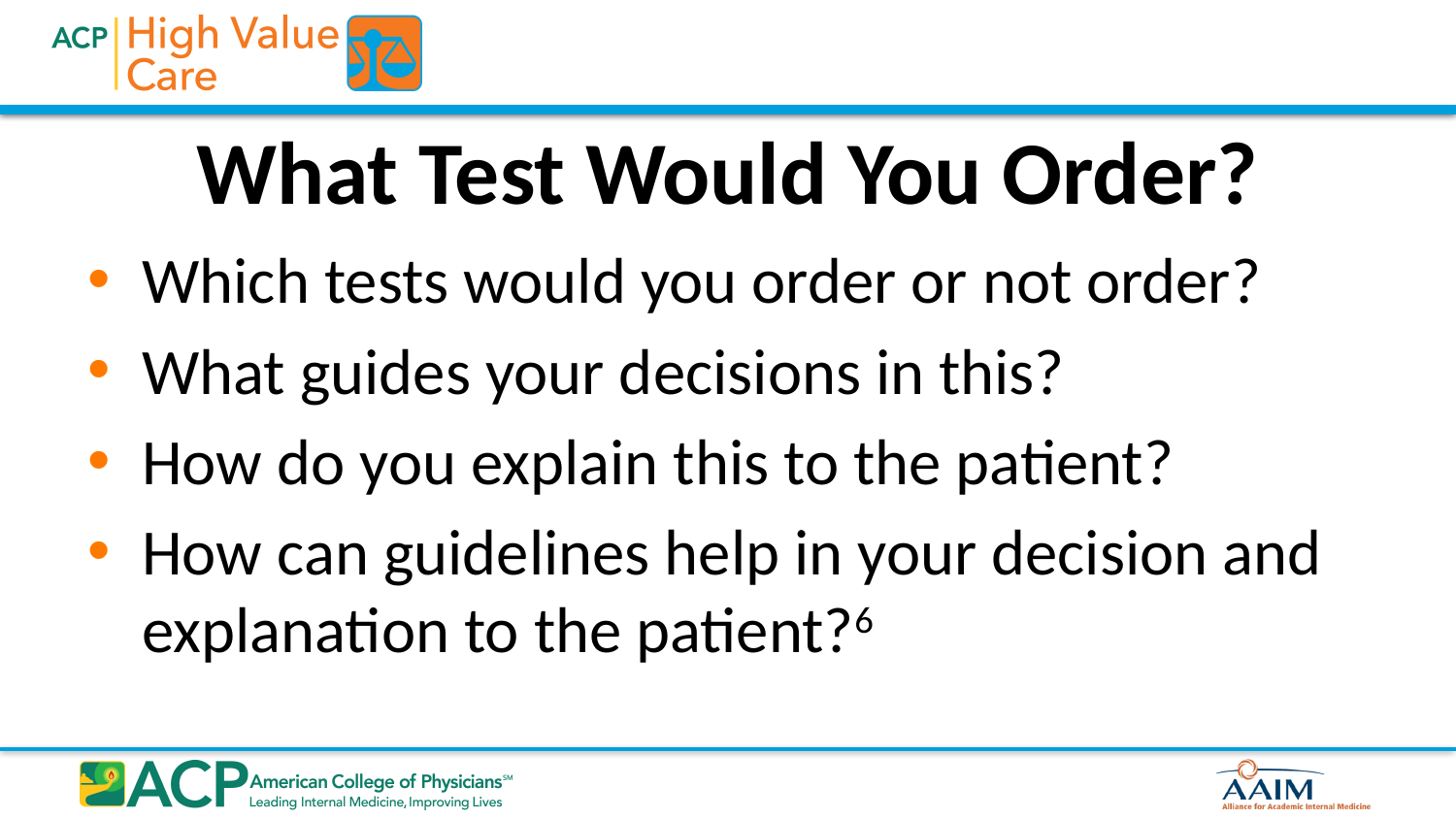

# What Test Would You Order?
Which tests would you order or not order?
What guides your decisions in this?
How do you explain this to the patient?
How can guidelines help in your decision and explanation to the patient?6